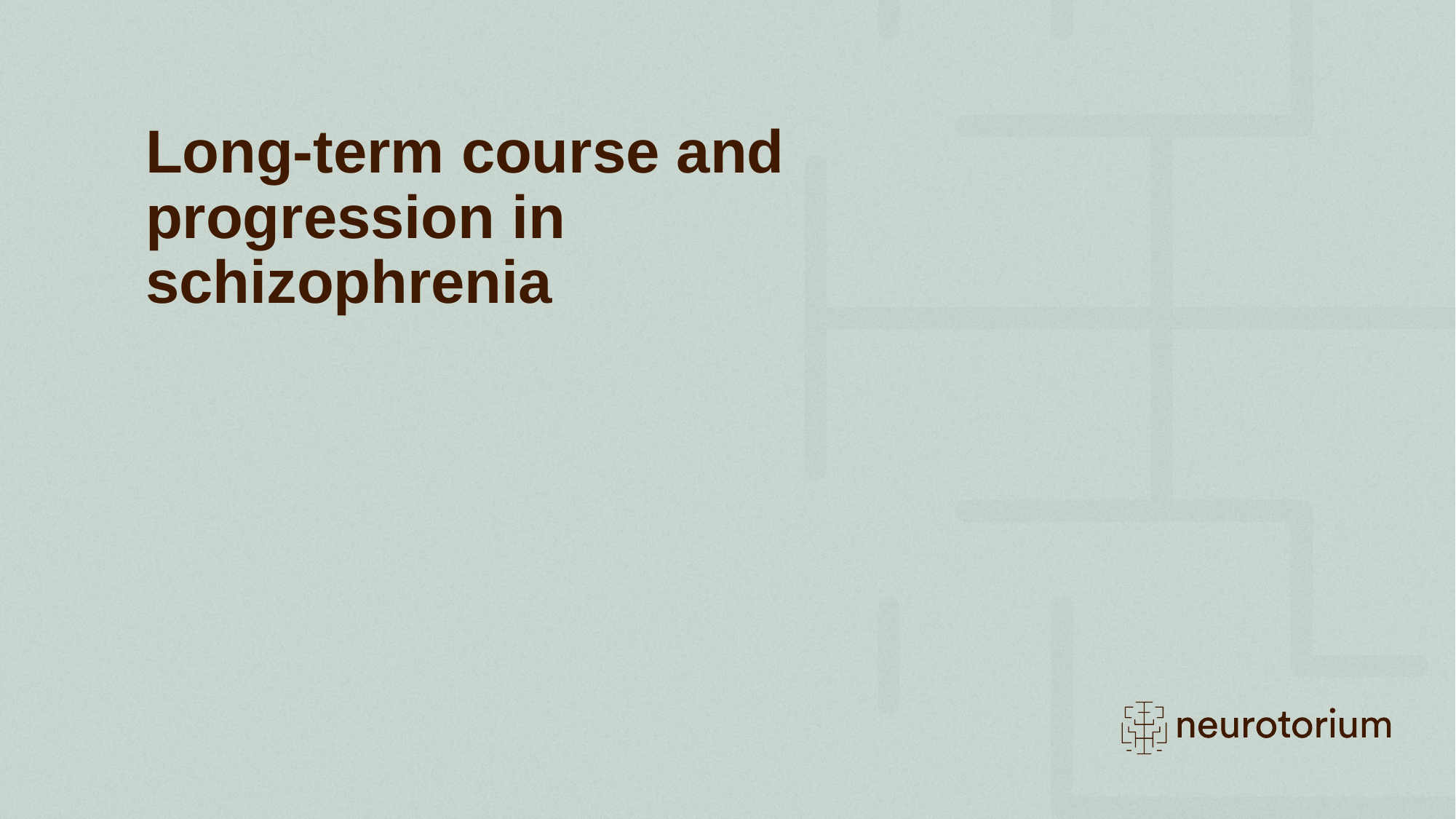

# Long-term course and progression in schizophrenia